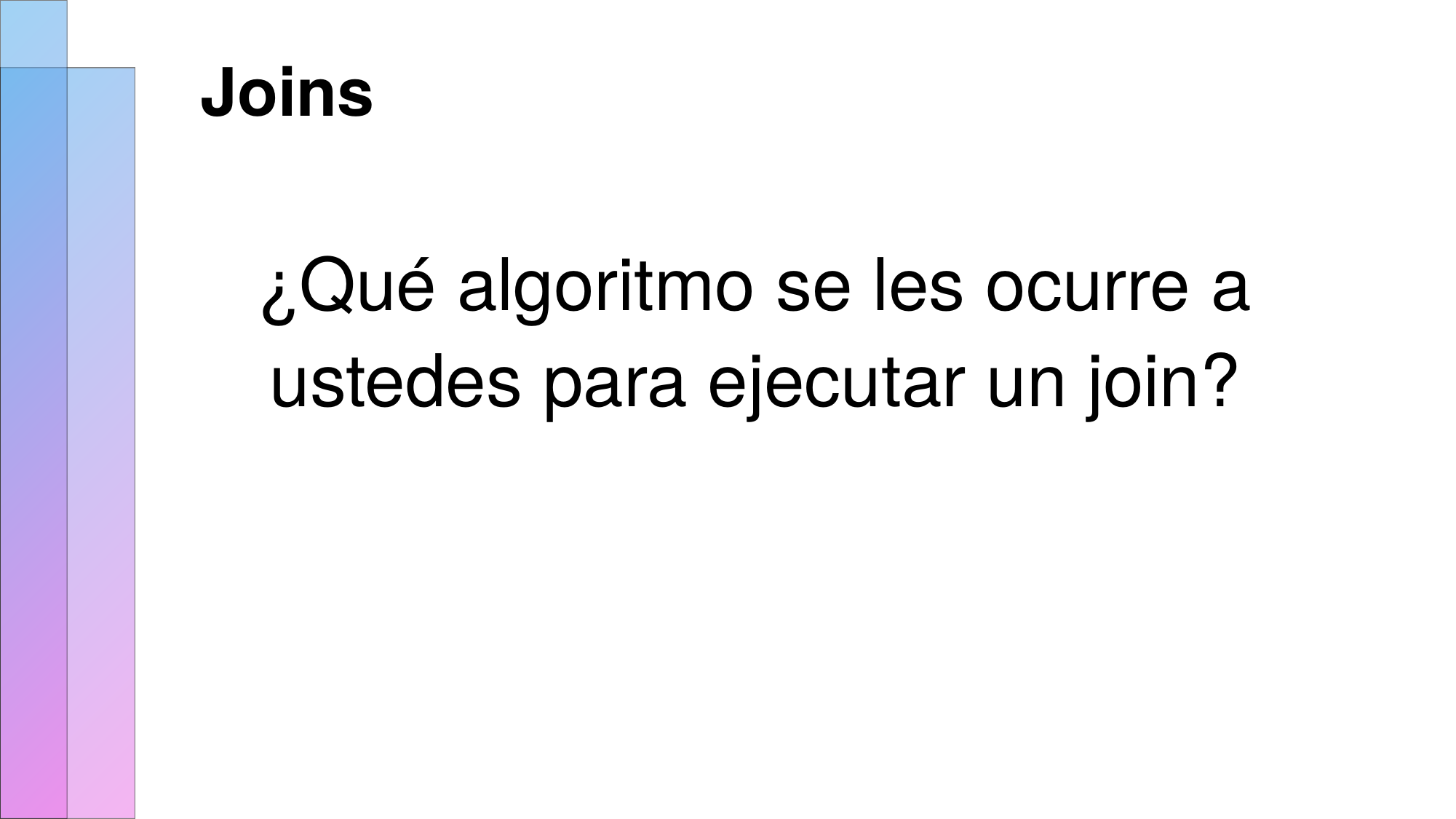

# Joins
¿Qué algoritmo se les ocurre a ustedes para ejecutar un join?